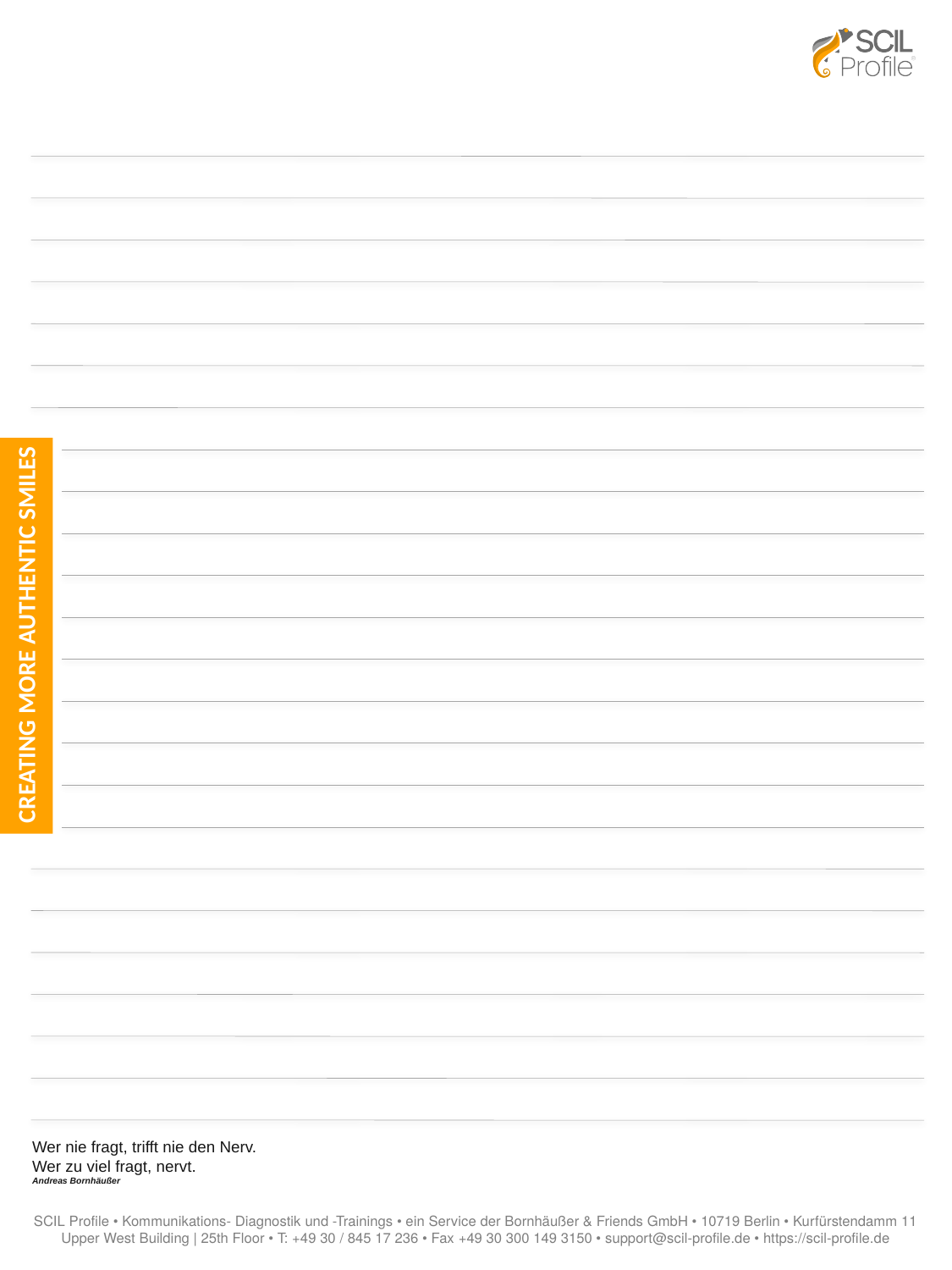

Wer nie fragt, trifft nie den Nerv.
Wer zu viel fragt, nervt.
Andreas Bornhäußer